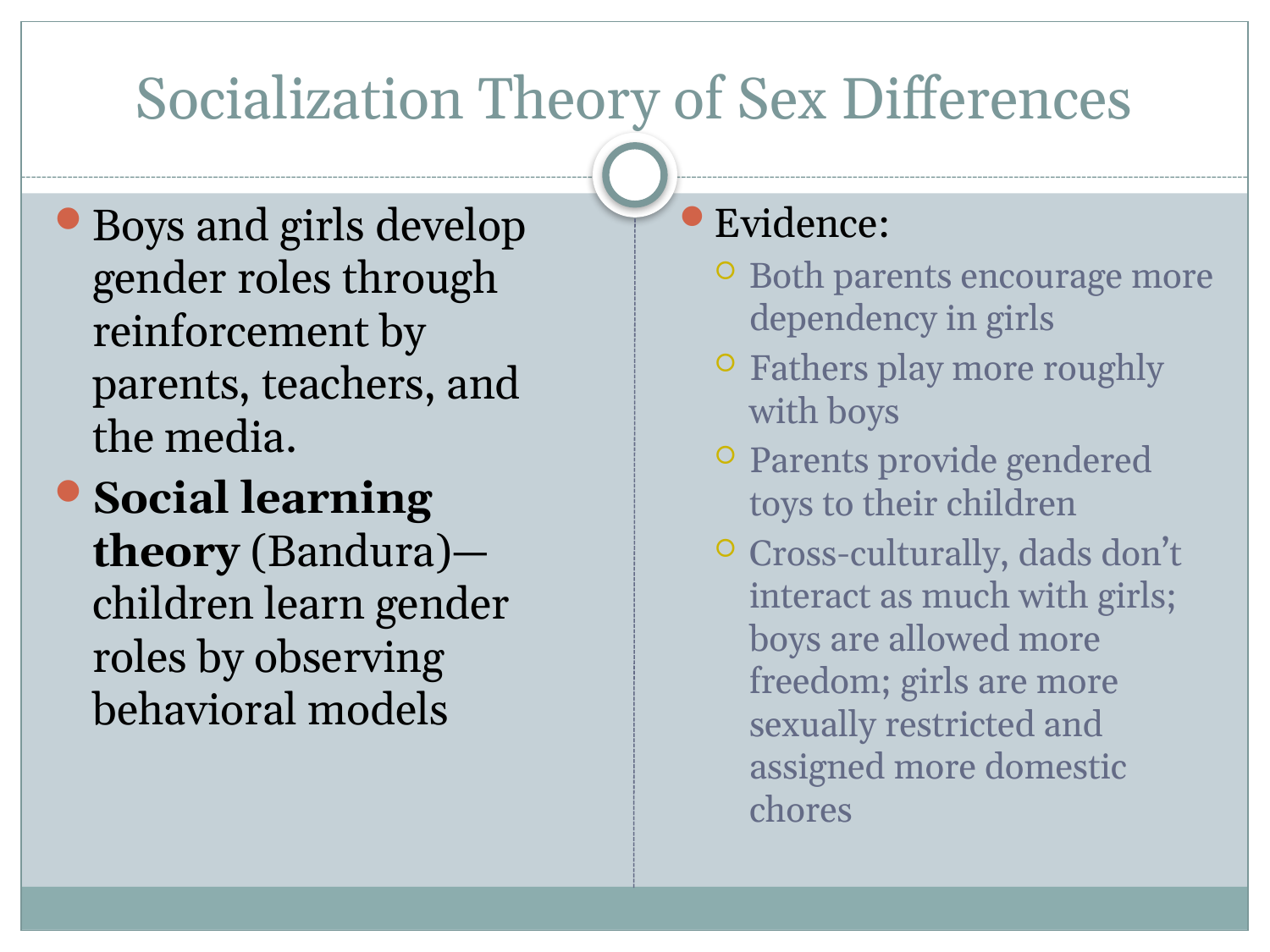

# Socialization Theory of Sex Differences
Boys and girls develop gender roles through reinforcement by parents, teachers, and the media.
Social learning theory (Bandura)—children learn gender roles by observing behavioral models
Evidence:
Both parents encourage more dependency in girls
Fathers play more roughly with boys
Parents provide gendered toys to their children
Cross-culturally, dads don’t interact as much with girls; boys are allowed more freedom; girls are more sexually restricted and assigned more domestic chores